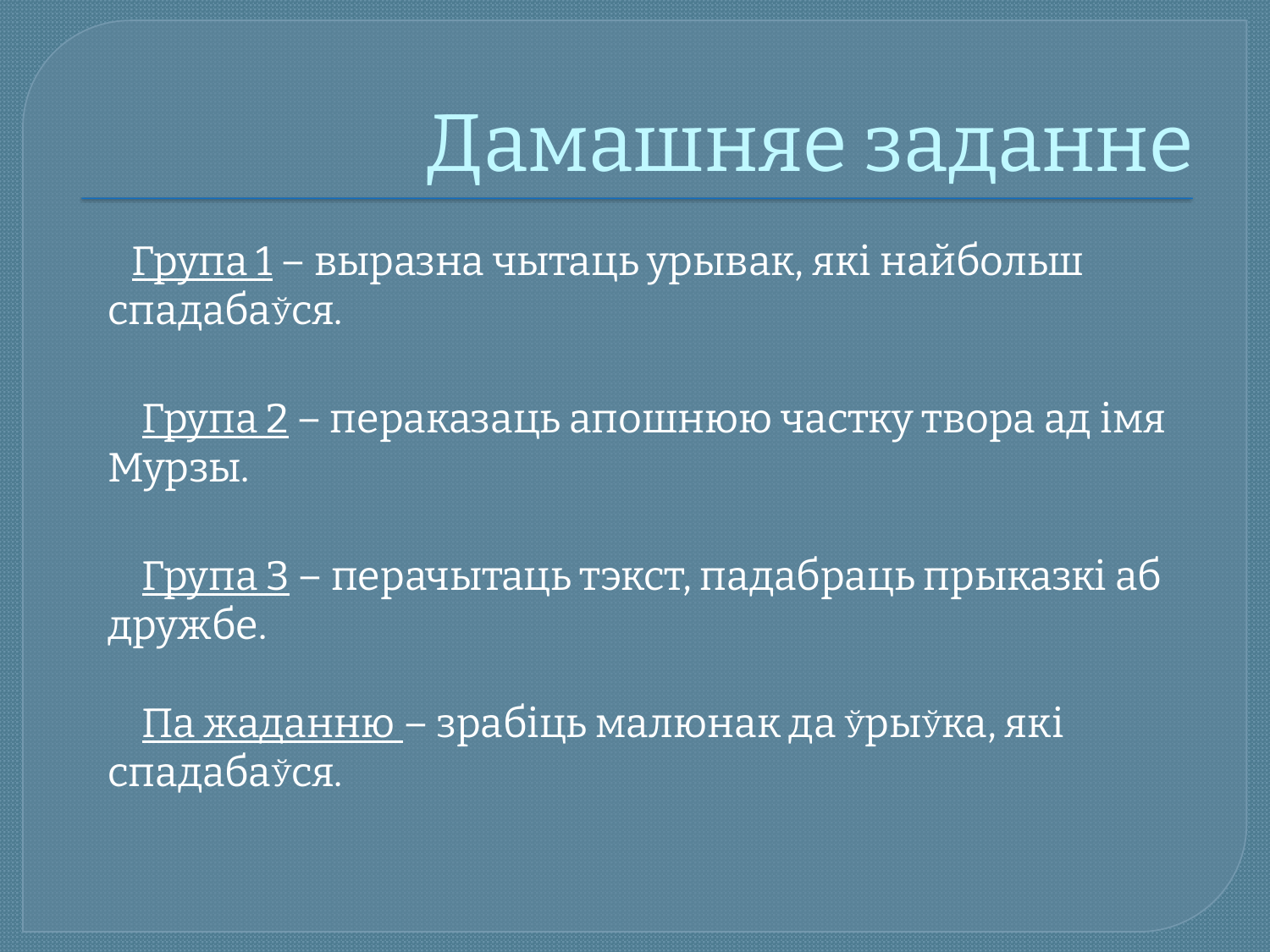

# Дамашняе заданне
        Група 1 – выразна чытаць урывак, якi найбольш спадабаЎся.

        Група 2 – пераказаць апошнюю частку твора ад iмя Мурзы.

        Група 3 – перачытаць тэкст, падабраць прыказкі аб дружбе.

        Па жаданню – зрабiць малюнак да ЎрыЎка, якi спадабаЎся.